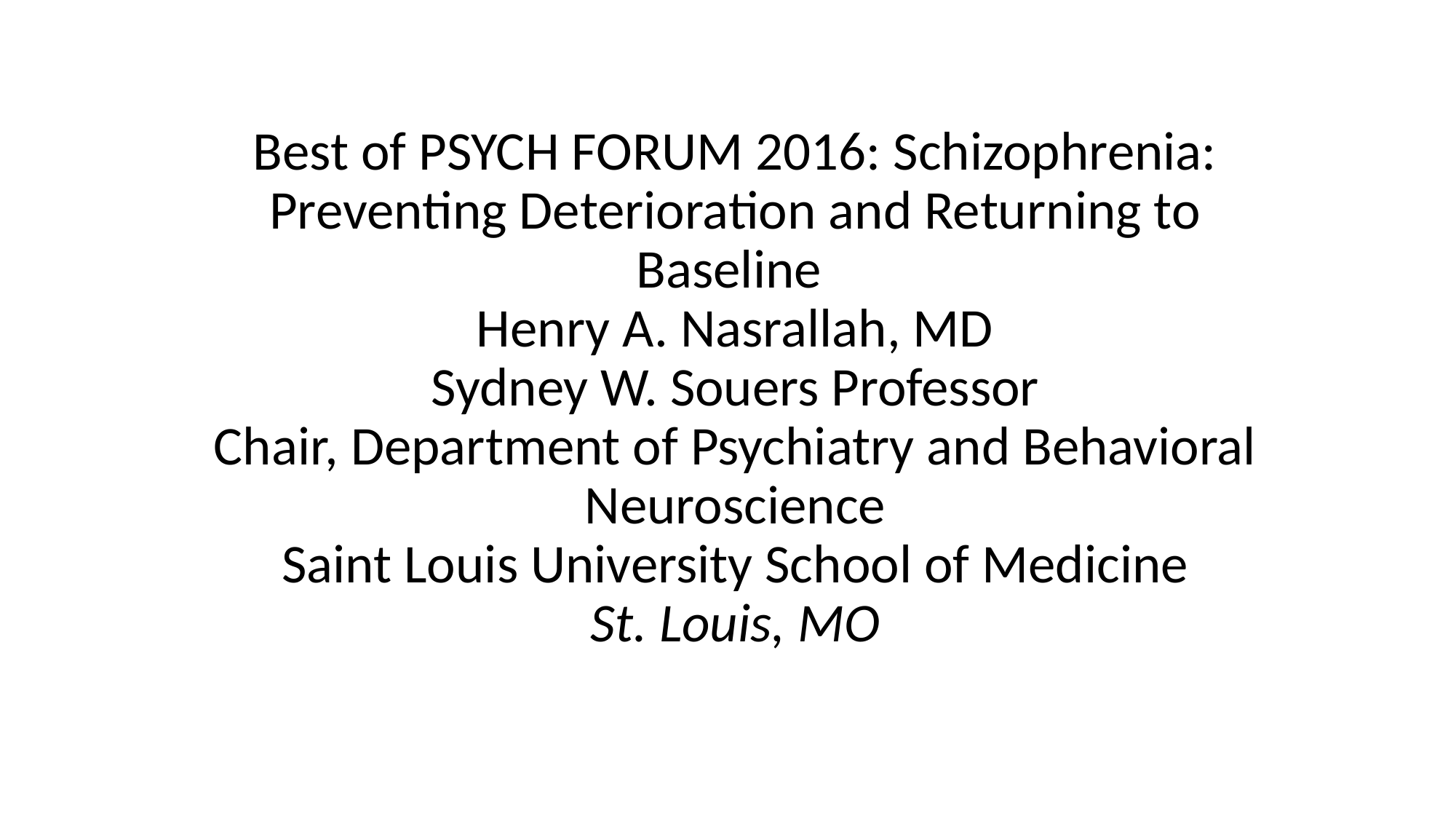

# Best of PSYCH FORUM 2016: Schizophrenia: Preventing Deterioration and Returning to Baseline Henry A. Nasrallah, MD Sydney W. Souers Professor Chair, Department of Psychiatry and Behavioral Neuroscience Saint Louis University School of Medicine St. Louis, MO